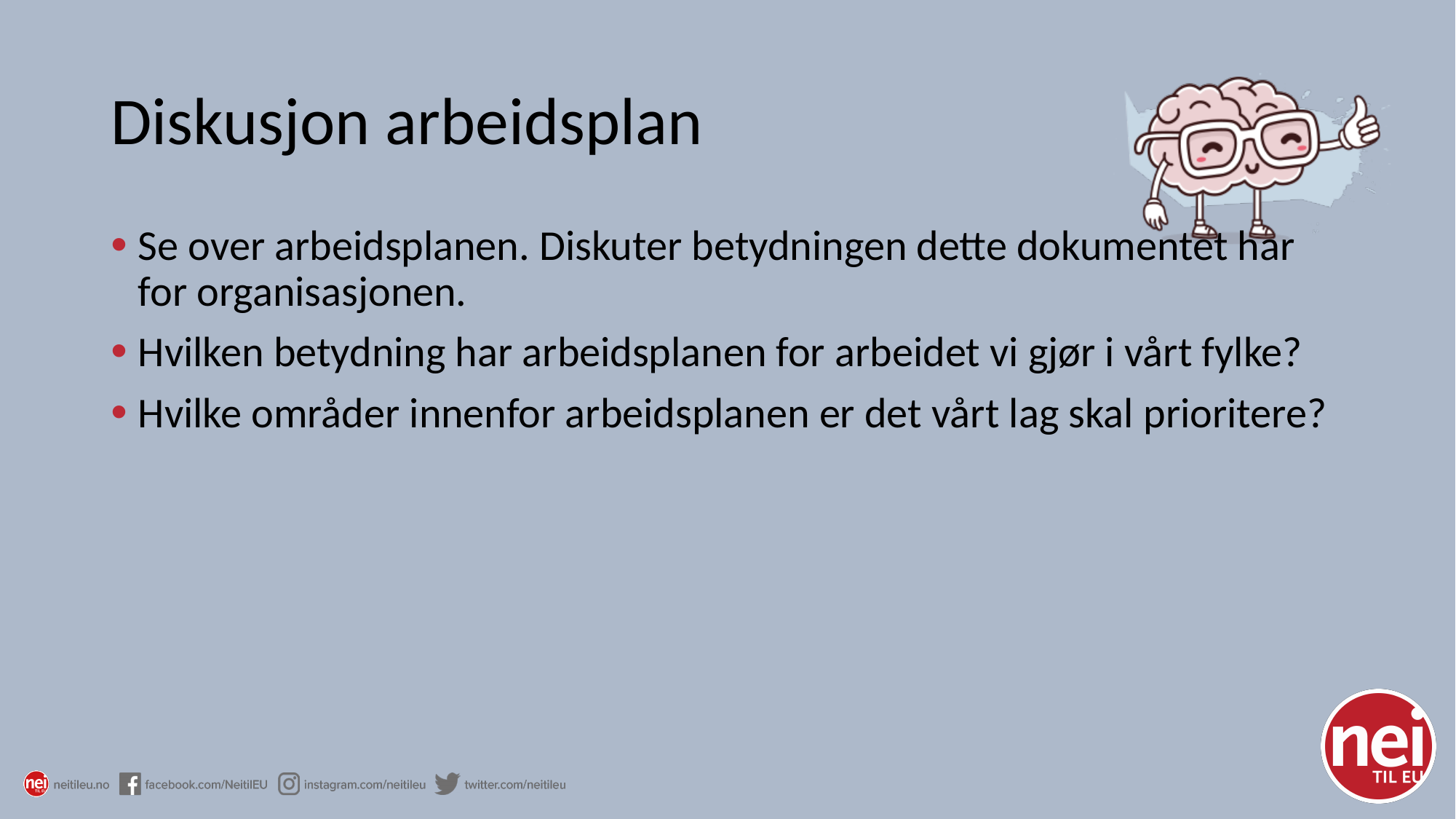

# Diskusjon arbeidsplan
Se over arbeidsplanen. Diskuter betydningen dette dokumentet har for organisasjonen.
Hvilken betydning har arbeidsplanen for arbeidet vi gjør i vårt fylke?
Hvilke områder innenfor arbeidsplanen er det vårt lag skal prioritere?